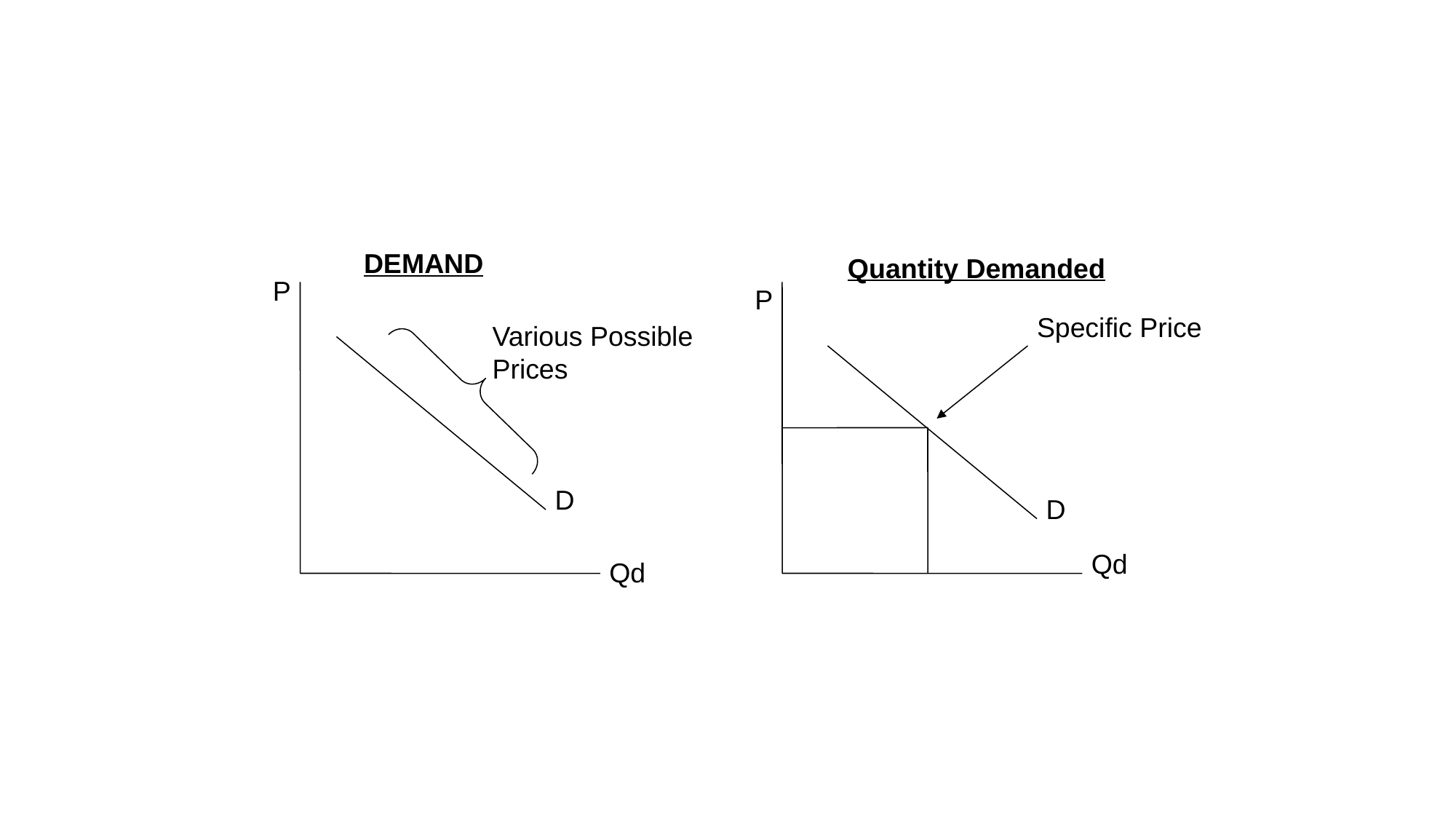

#

DEMAND
Quantity Demanded
P
P

Specific Price
Various Possible
Prices

D
D
Qd
Qd